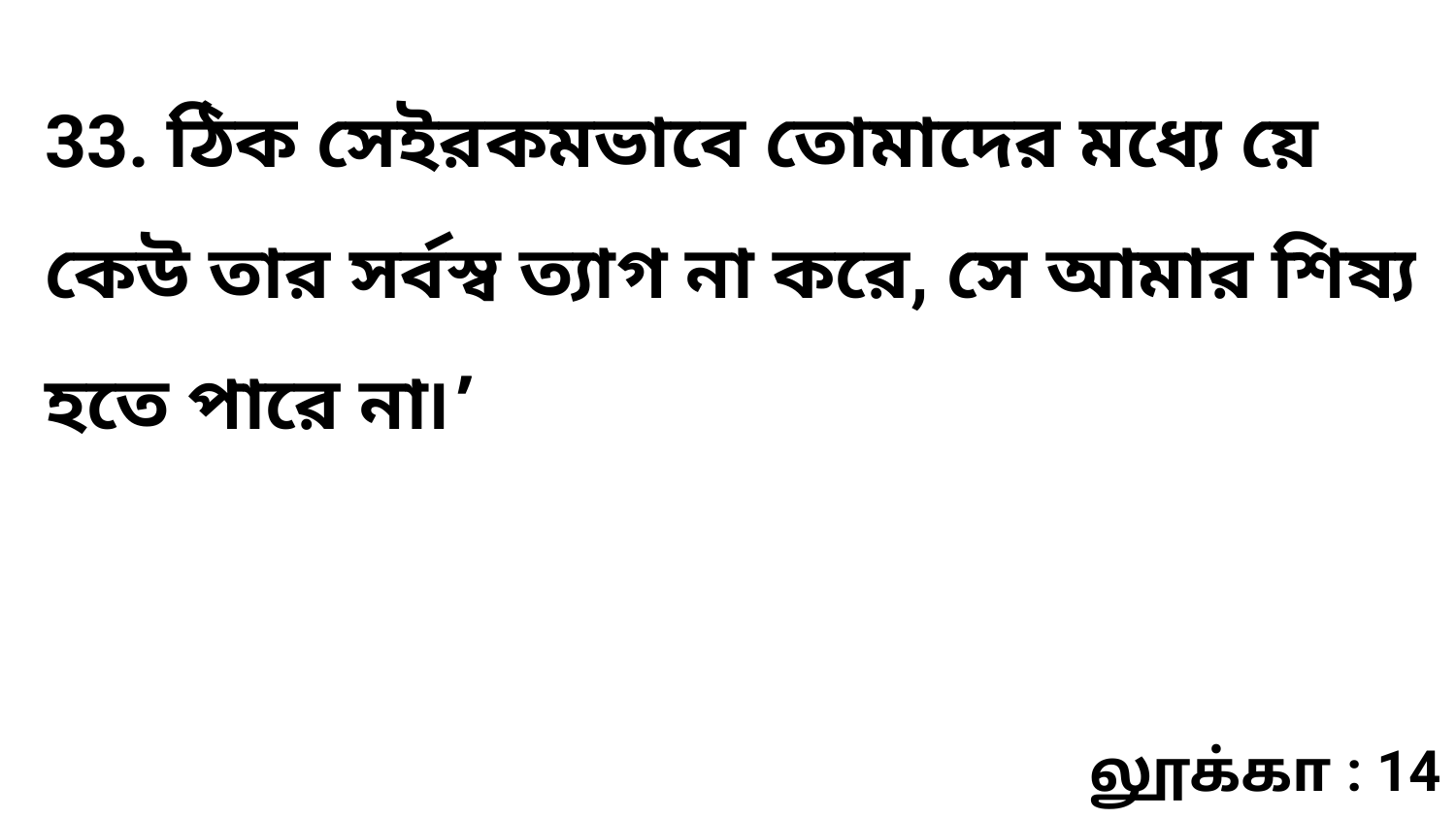

33. ঠিক সেইরকমভাবে তোমাদের মধ্যে য়ে কেউ তার সর্বস্ব ত্যাগ না করে, সে আমার শিষ্য হতে পারে না৷’
லூக்கா : 14